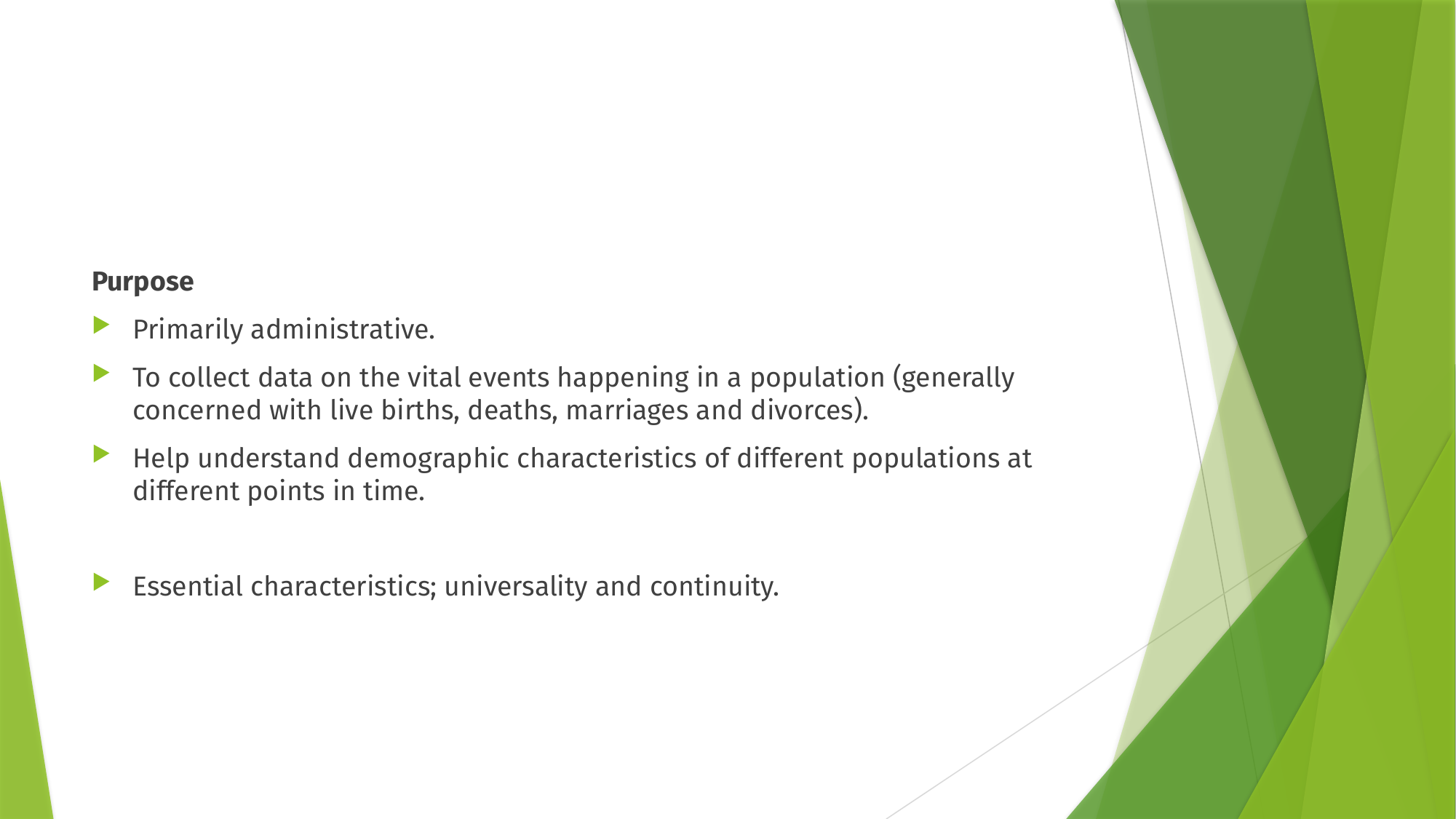

#
Purpose
Primarily administrative.
To collect data on the vital events happening in a population (generally concerned with live births, deaths, marriages and divorces).
Help understand demographic characteristics of different populations at different points in time.

Essential characteristics; universality and continuity.